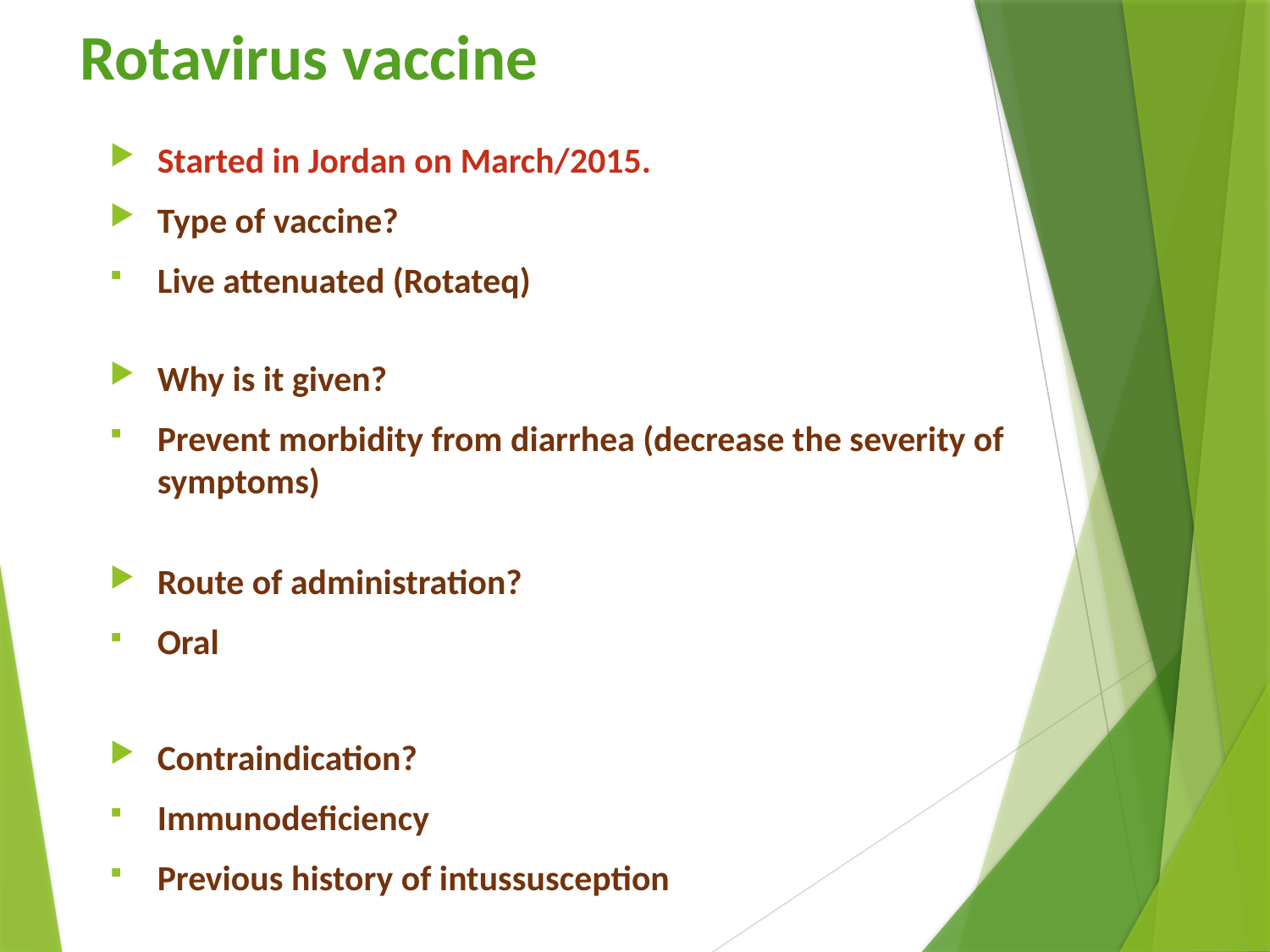

# Rotavirus vaccine
Started in Jordan on March/2015.
Type of vaccine?
Live attenuated (Rotateq)

Why is it given?
Prevent morbidity from diarrhea (decrease the severity of symptoms)

Route of administration?
Oral

Contraindication?
Immunodeficiency
Previous history of intussusception